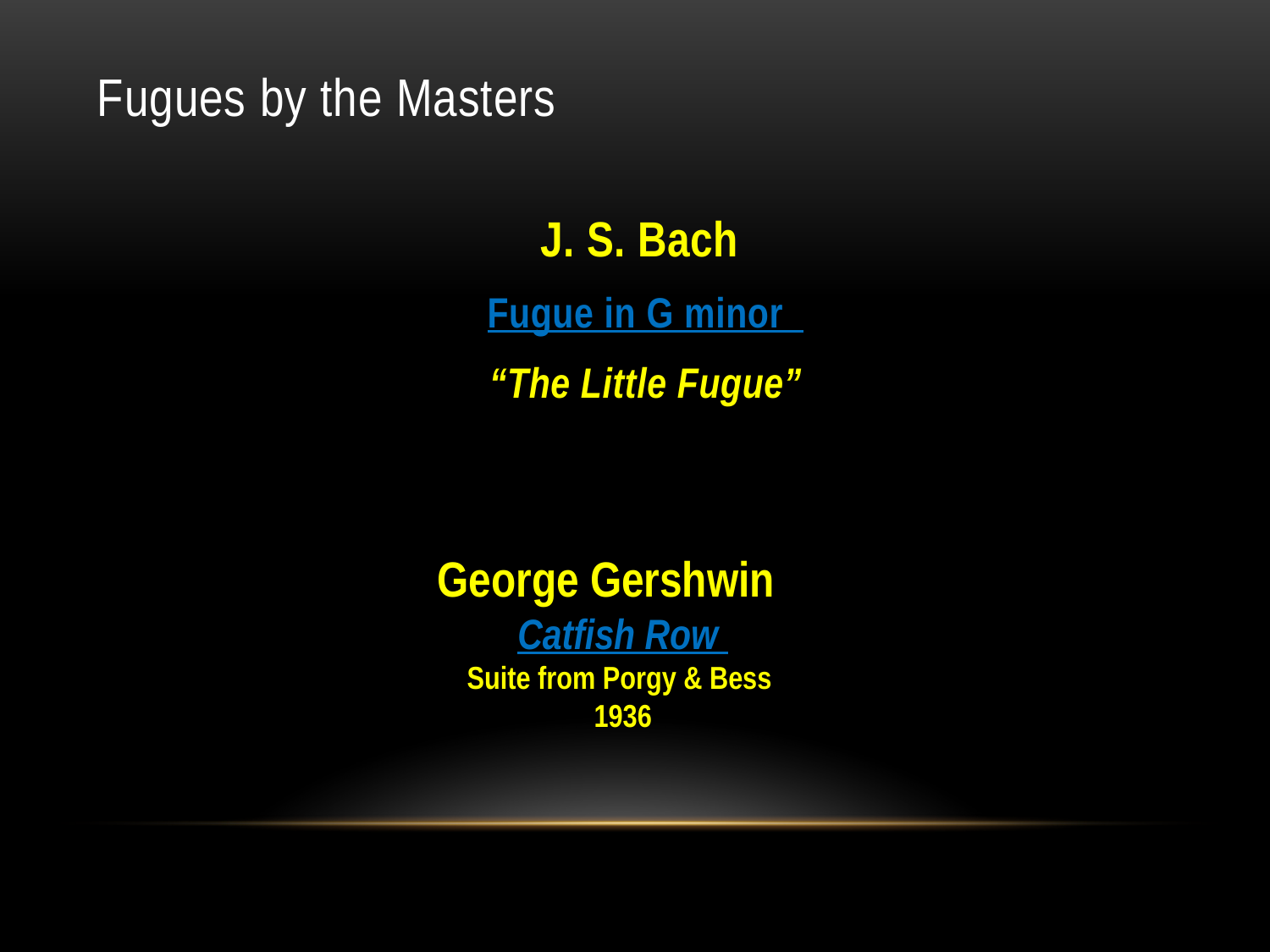

# Fugues by the Masters
J. S. Bach
Fugue in G minor
“The Little Fugue”
George Gershwin
Catfish Row
Suite from Porgy & Bess
1936